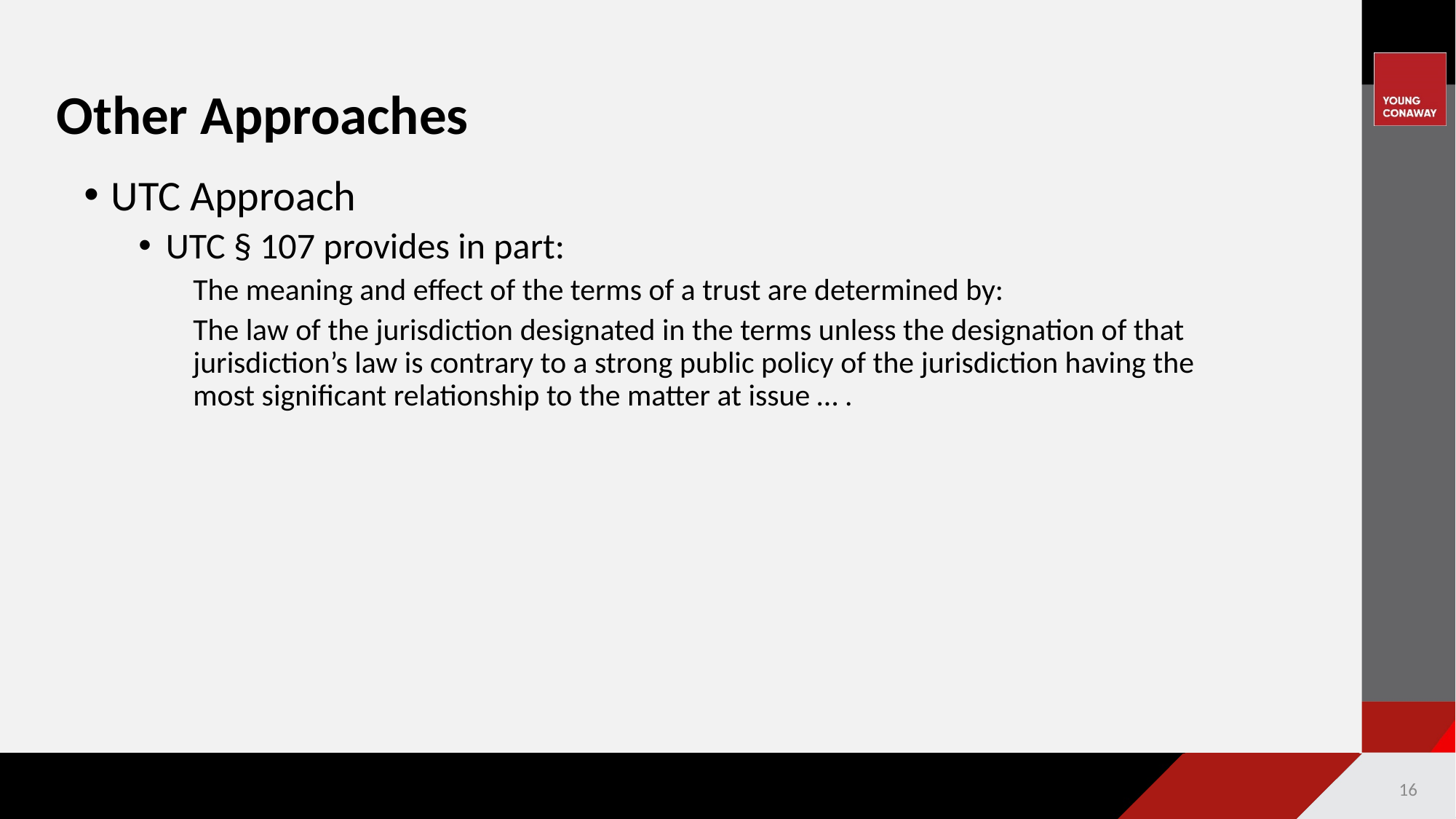

# Other Approaches
UTC Approach
UTC § 107 provides in part:
The meaning and effect of the terms of a trust are determined by:
The law of the jurisdiction designated in the terms unless the designation of that jurisdiction’s law is contrary to a strong public policy of the jurisdiction having the most significant relationship to the matter at issue … .

16